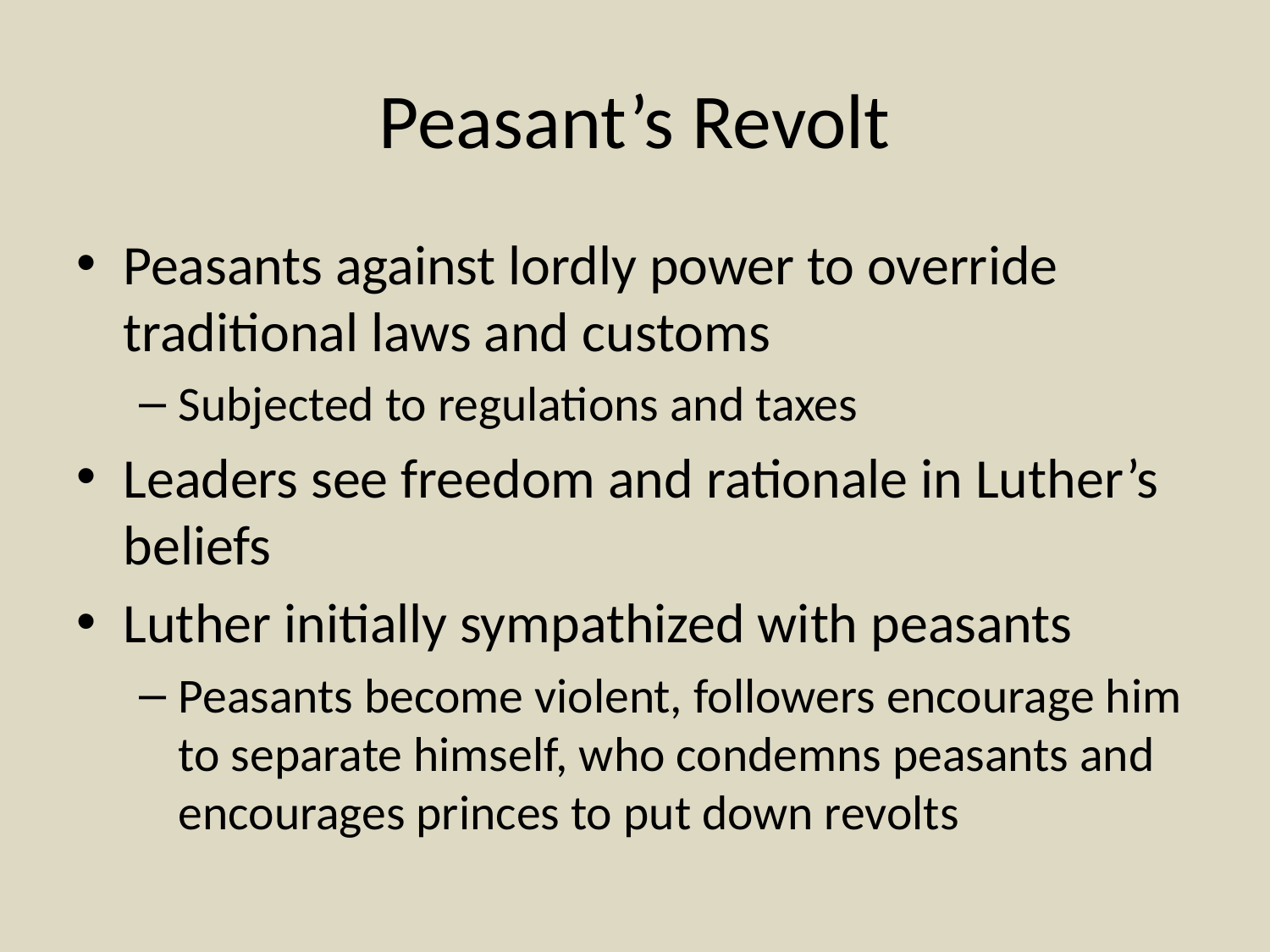

# Peasant’s Revolt
Peasants against lordly power to override traditional laws and customs
Subjected to regulations and taxes
Leaders see freedom and rationale in Luther’s beliefs
Luther initially sympathized with peasants
Peasants become violent, followers encourage him to separate himself, who condemns peasants and encourages princes to put down revolts